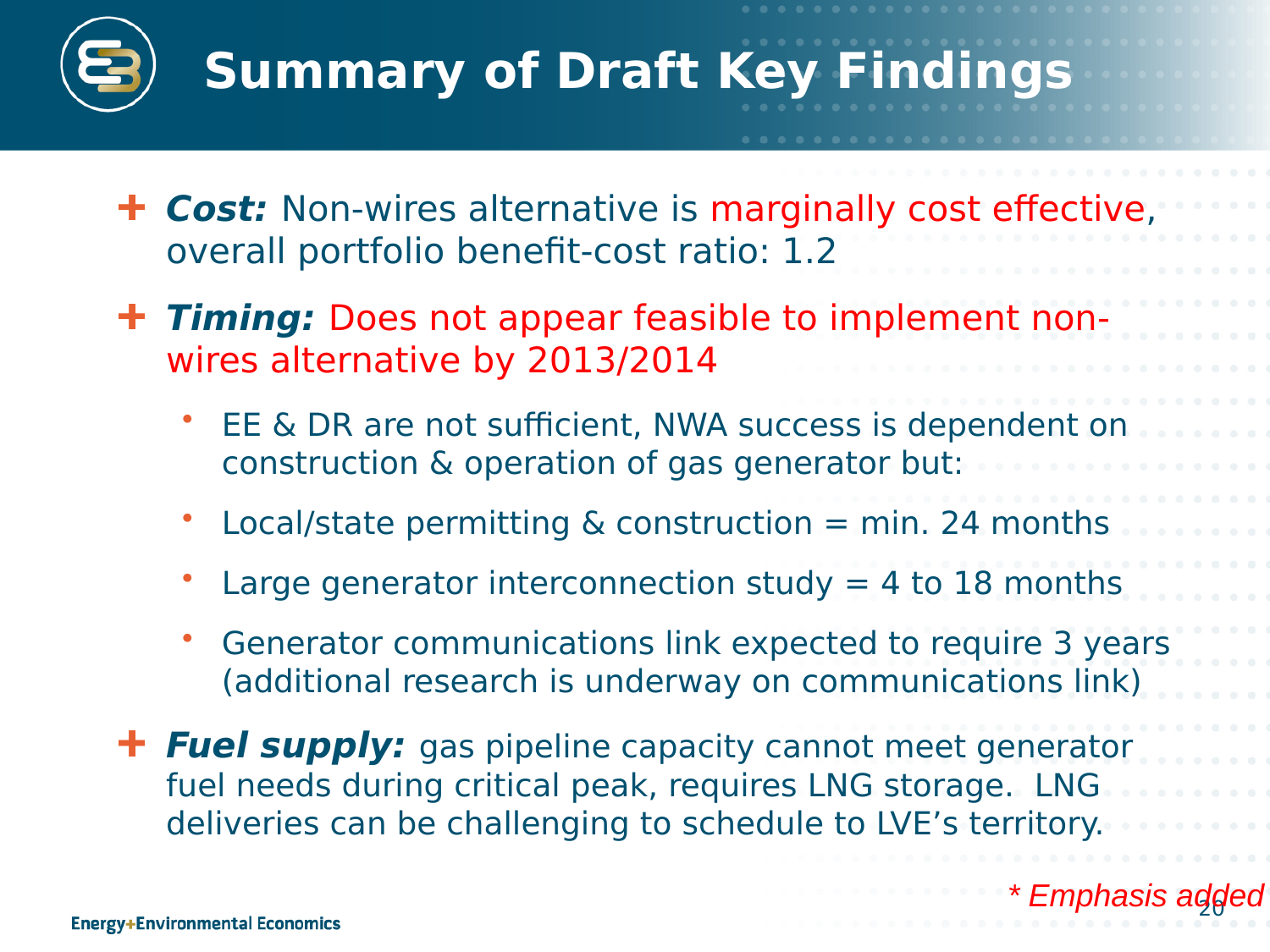

# Summary of Draft Key Findings
Cost: Non-wires alternative is marginally cost effective, overall portfolio benefit-cost ratio: 1.2
Timing: Does not appear feasible to implement non-wires alternative by 2013/2014
EE & DR are not sufficient, NWA success is dependent on construction & operation of gas generator but:
Local/state permitting & construction = min. 24 months
Large generator interconnection study = 4 to 18 months
Generator communications link expected to require 3 years (additional research is underway on communications link)
Fuel supply: gas pipeline capacity cannot meet generator fuel needs during critical peak, requires LNG storage.  LNG deliveries can be challenging to schedule to LVE’s territory.

* Emphasis added
20